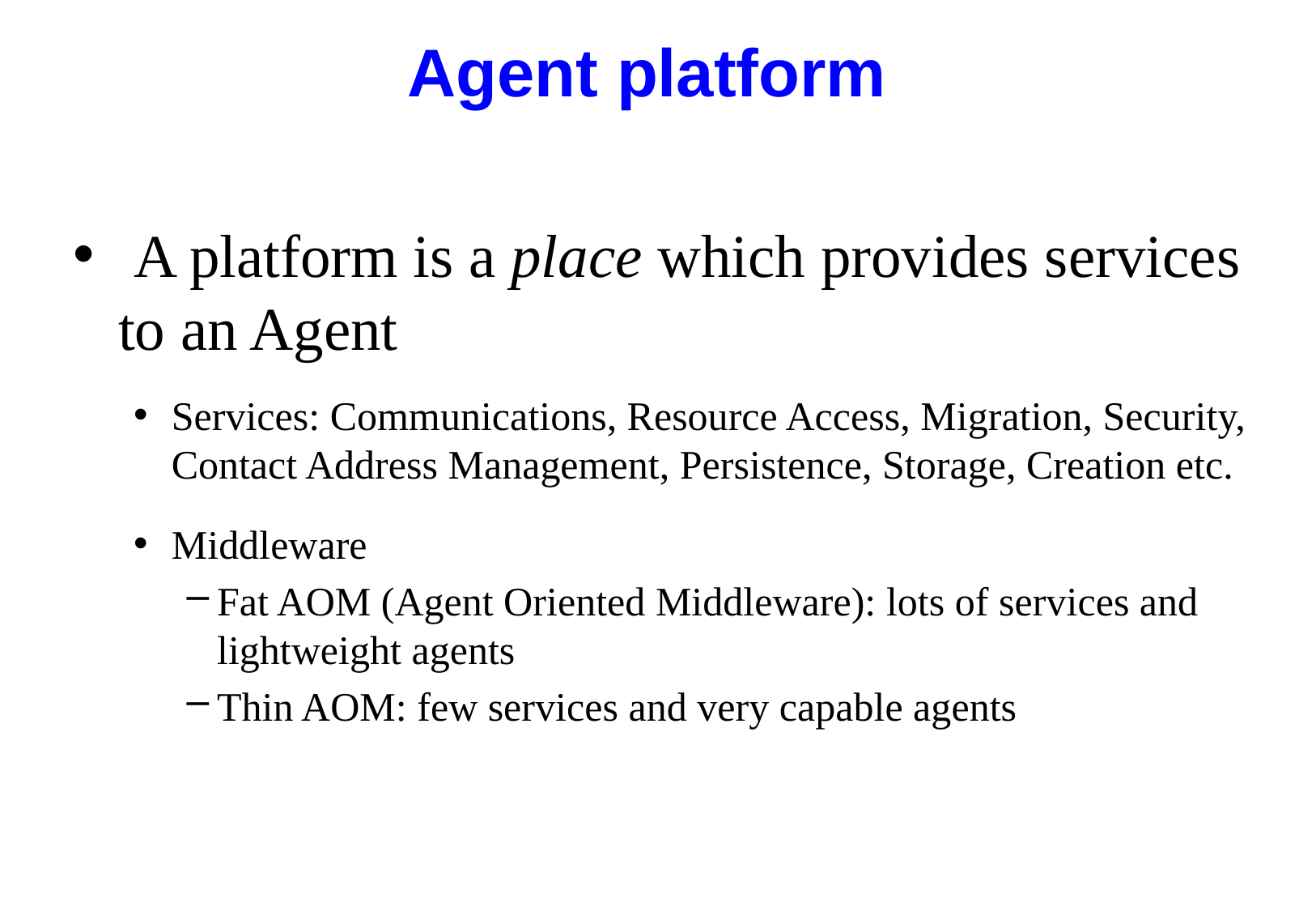

# Agent platform
 A platform is a place which provides services to an Agent

Services: Communications, Resource Access, Migration, Security, Contact Address Management, Persistence, Storage, Creation etc.

Middleware
Fat AOM (Agent Oriented Middleware): lots of services and lightweight agents
Thin AOM: few services and very capable agents